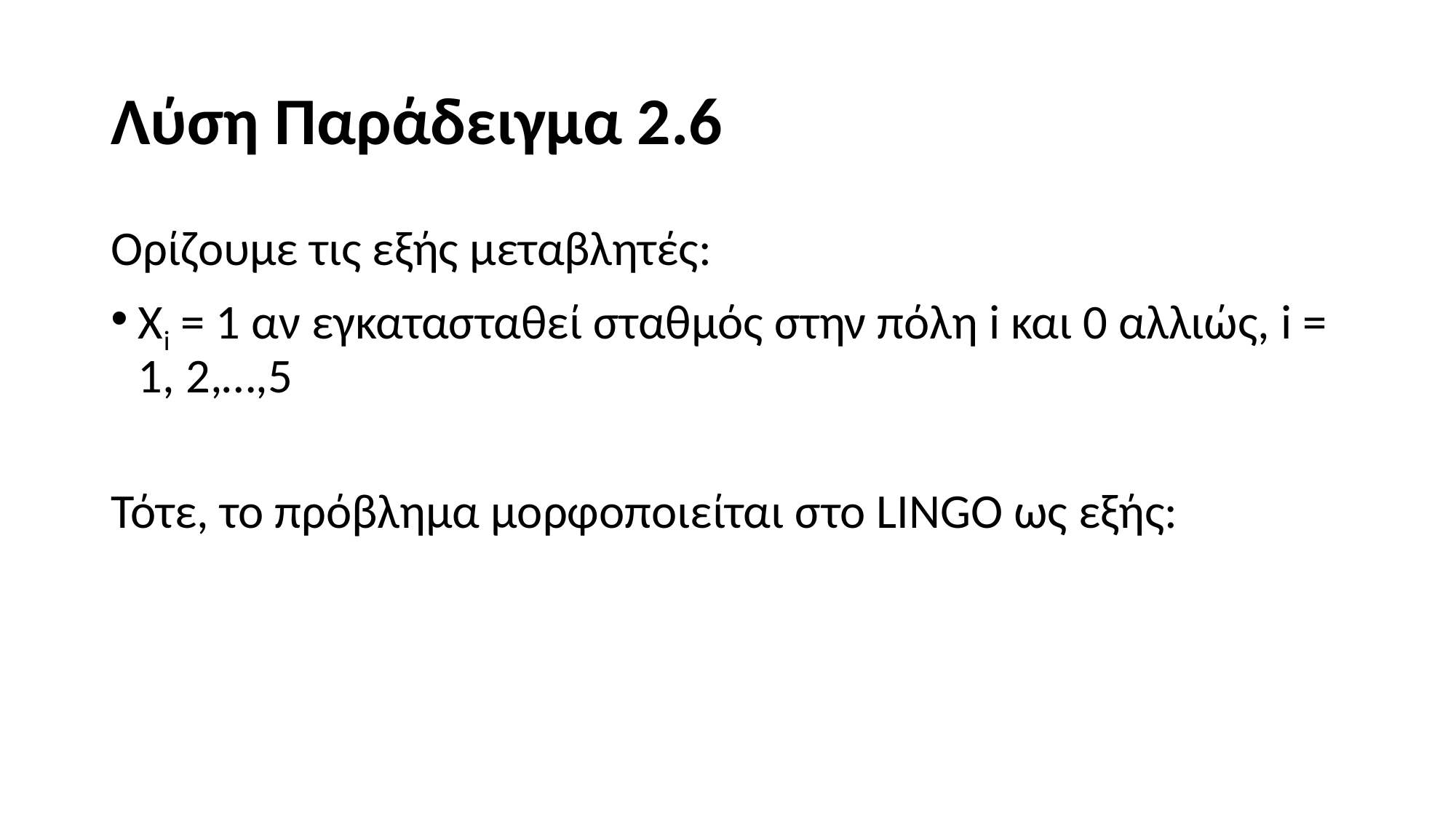

# Λύση Παράδειγμα 2.6
Ορίζουμε τις εξής μεταβλητές:
Xi = 1 αν εγκατασταθεί σταθμός στην πόλη i και 0 αλλιώς, i = 1, 2,…,5

Τότε, το πρόβλημα μορφοποιείται στο LINGO ως εξής: